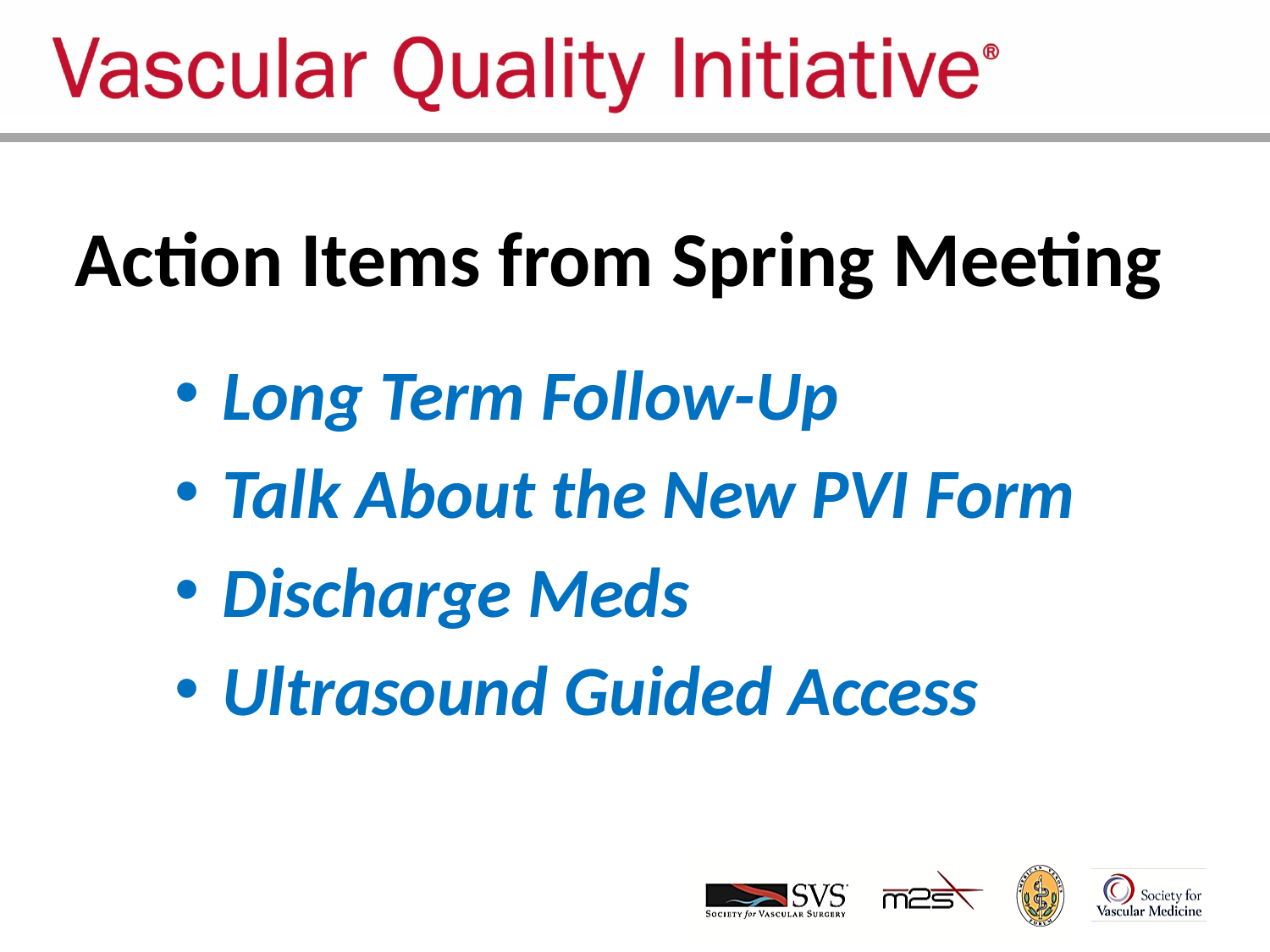

# Action Items from Spring Meeting
Long Term Follow-Up
Talk About the New PVI Form
Discharge Meds
Ultrasound Guided Access